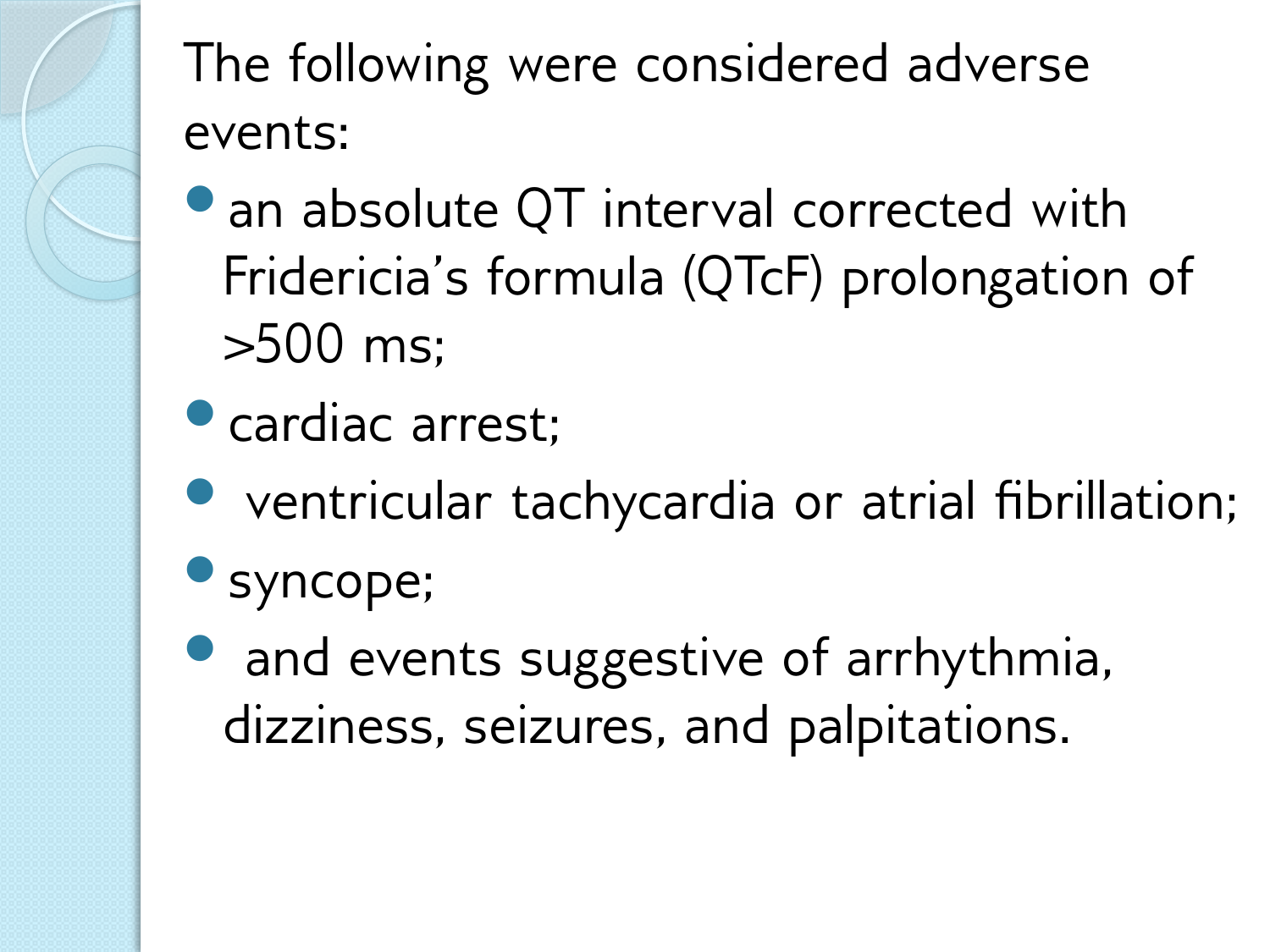

The following were considered adverse events:
an absolute QT interval corrected with Fridericia’s formula (QTcF) prolongation of >500 ms;
cardiac arrest;
 ventricular tachycardia or atrial fibrillation;
syncope;
 and events suggestive of arrhythmia, dizziness, seizures, and palpitations.